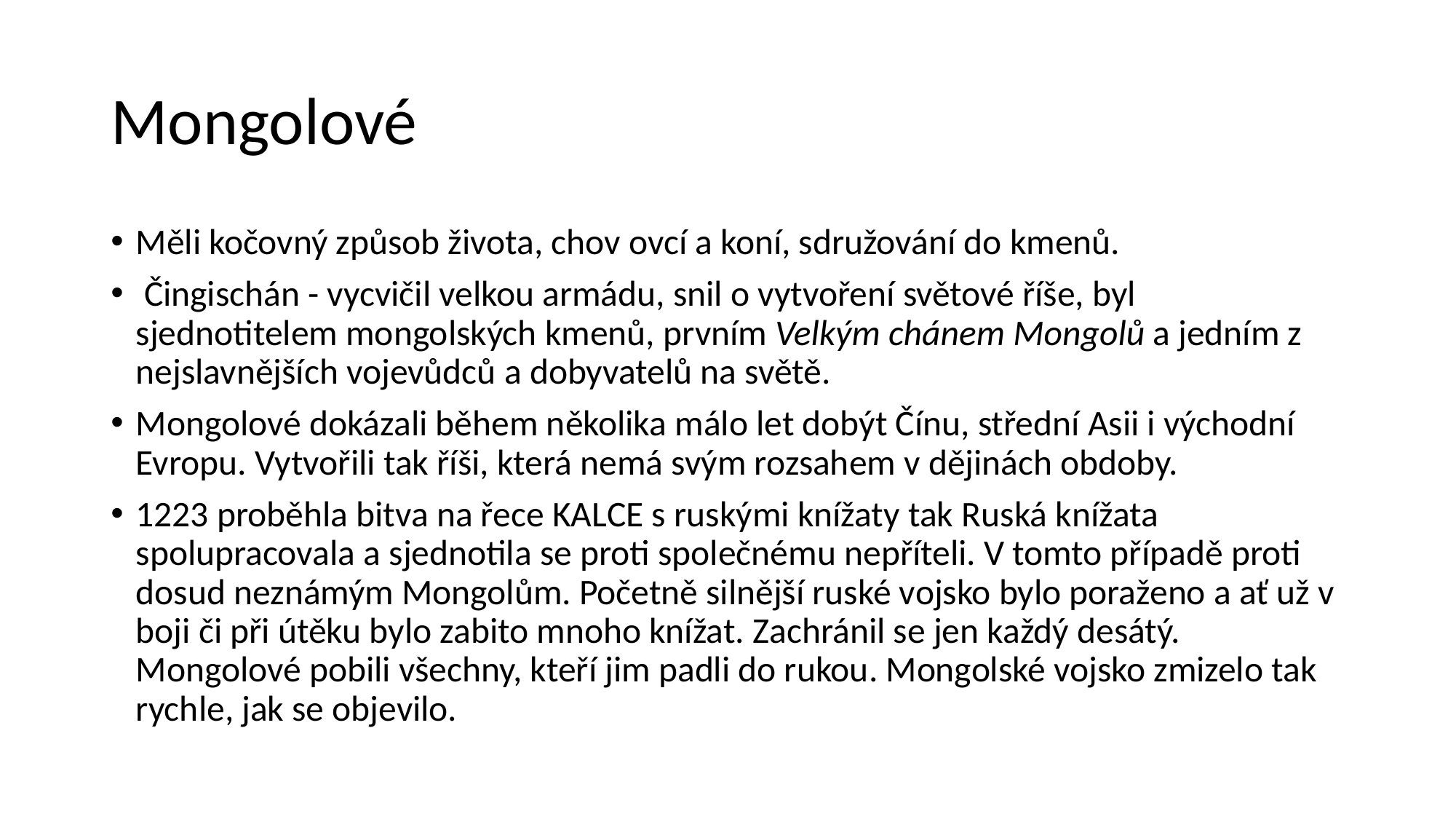

# Mongolové
Měli kočovný způsob života, chov ovcí a koní, sdružování do kmenů.
 Čingischán - vycvičil velkou armádu, snil o vytvoření světové říše, byl sjednotitelem mongolských kmenů, prvním Velkým chánem Mongolů a jedním z nejslavnějších vojevůdců a dobyvatelů na světě.
Mongolové dokázali během několika málo let dobýt Čínu, střední Asii i východní Evropu. Vytvořili tak říši, která nemá svým rozsahem v dějinách obdoby.
1223 proběhla bitva na řece KALCE s ruskými knížaty tak Ruská knížata spolupracovala a sjednotila se proti společnému nepříteli. V tomto případě proti dosud neznámým Mongolům. Početně silnější ruské vojsko bylo poraženo a ať už v boji či při útěku bylo zabito mnoho knížat. Zachránil se jen každý desátý. Mongolové pobili všechny, kteří jim padli do rukou. Mongolské vojsko zmizelo tak rychle, jak se objevilo.